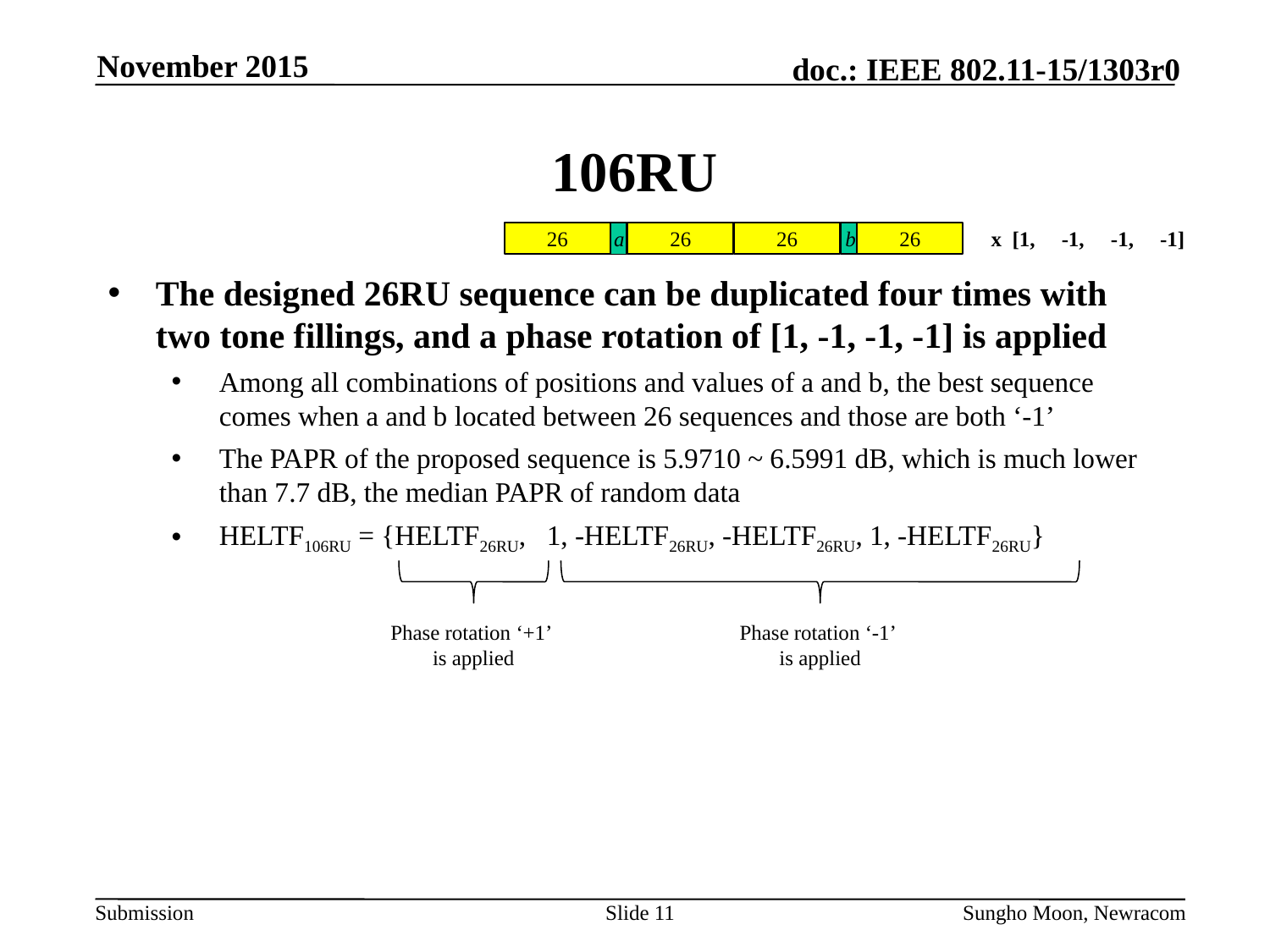

November 2015
# 106RU
x  [1,     -1,     -1,     -1]
26
26
26
b
26
a
The designed 26RU sequence can be duplicated four times with two tone fillings, and a phase rotation of [1, -1, -1, -1] is applied
Among all combinations of positions and values of a and b, the best sequence comes when a and b located between 26 sequences and those are both ‘-1’
The PAPR of the proposed sequence is 5.9710 ~ 6.5991 dB, which is much lower than 7.7 dB, the median PAPR of random data
HELTF106RU = {HELTF26RU,   1, -HELTF26RU, -HELTF26RU, 1, -HELTF26RU}

Phase rotation ‘-1’
is applied
Phase rotation ‘+1’
is applied
Slide 11
Sungho Moon, Newracom